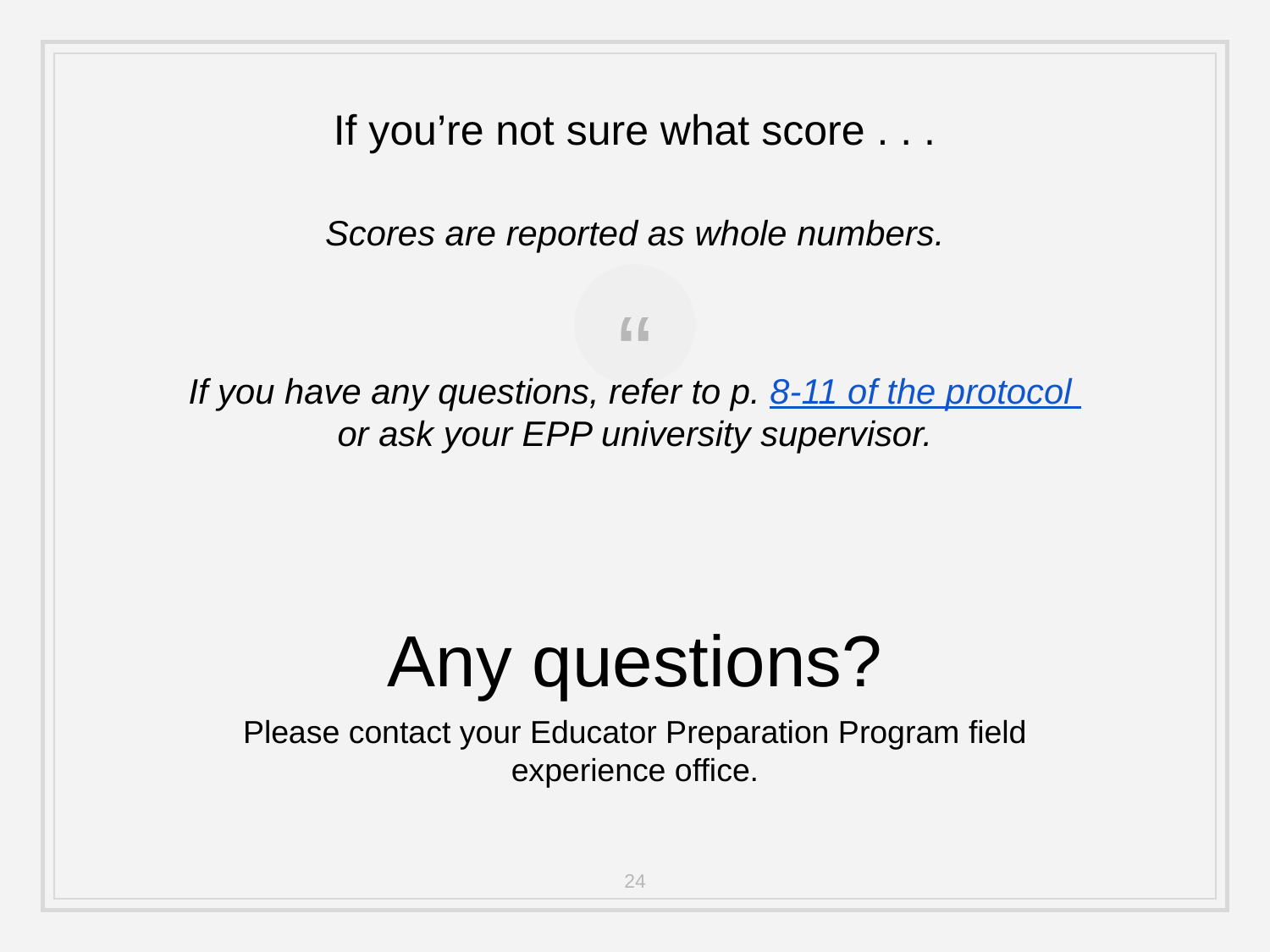

If you’re not sure what score . . .

Scores are reported as whole numbers.

If you have any questions, refer to p. 8-11 of the protocol or ask your EPP university supervisor.

Any questions?
Please contact your Educator Preparation Program field experience office.
24